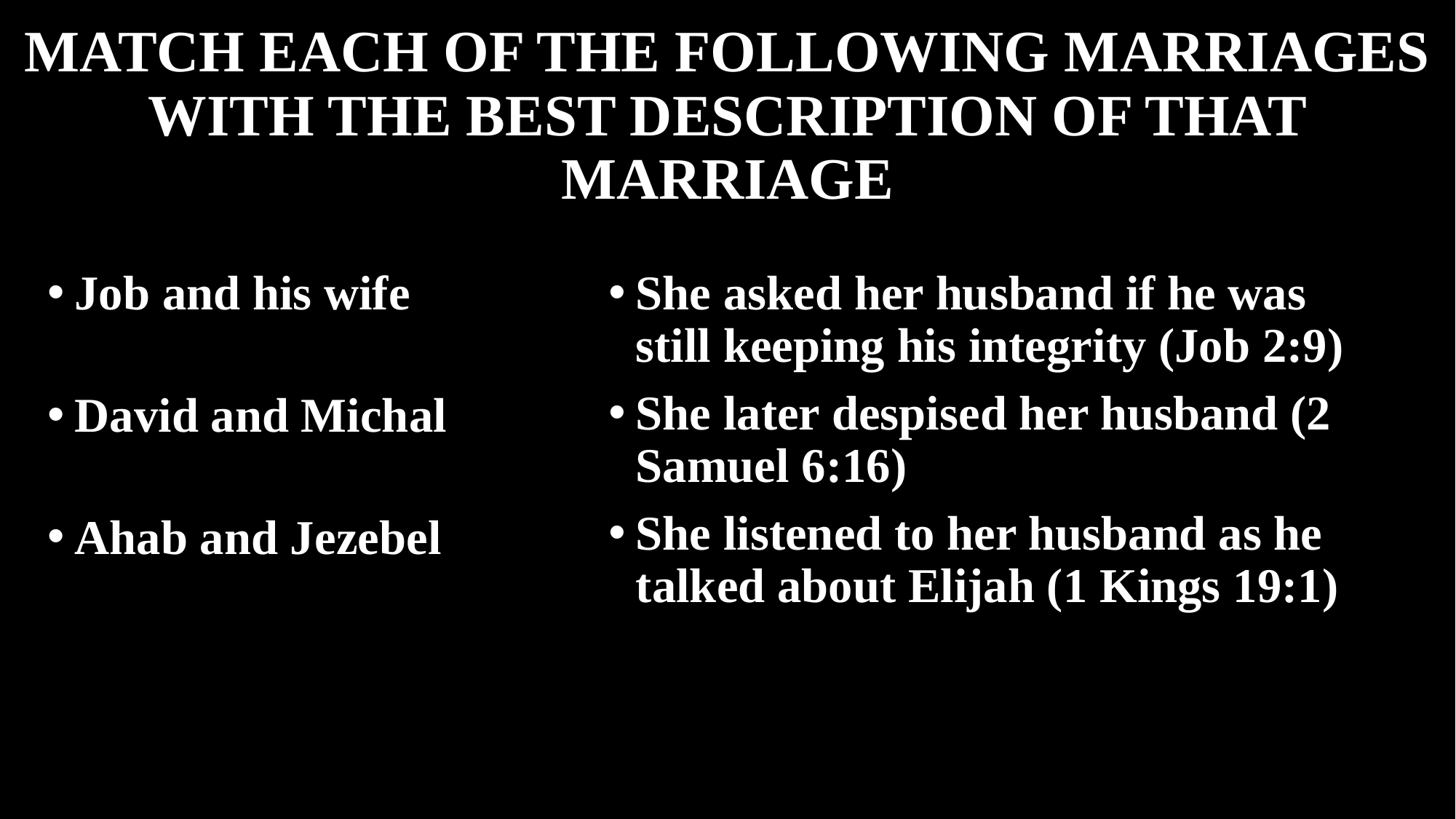

# MATCH EACH OF THE FOLLOWING MARRIAGES WITH THE BEST DESCRIPTION OF THAT MARRIAGE
Job and his wife

David and Michal

Ahab and Jezebel
She asked her husband if he was still keeping his integrity (Job 2:9)
She later despised her husband (2 Samuel 6:16)
She listened to her husband as he talked about Elijah (1 Kings 19:1)